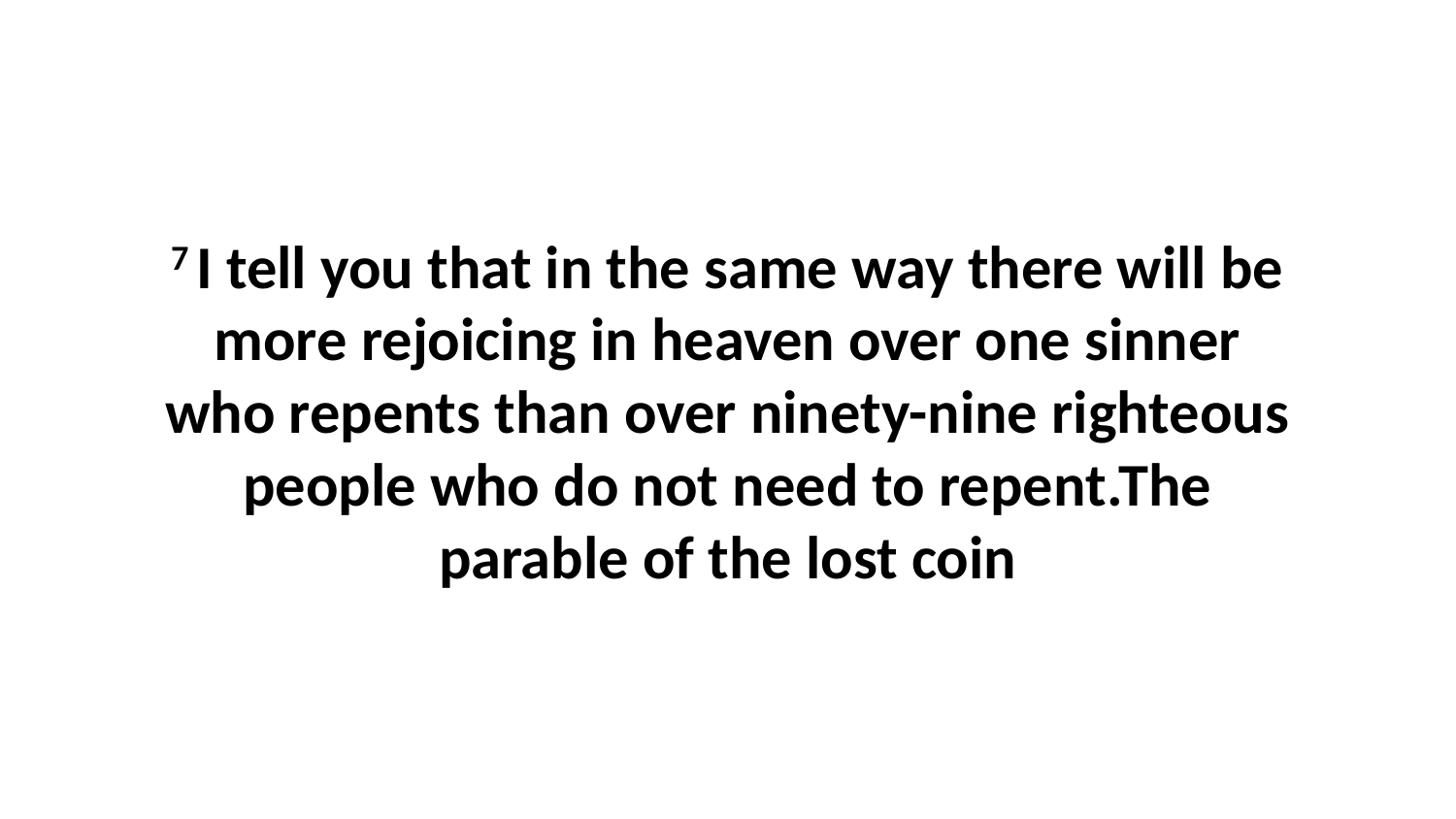

7 I tell you that in the same way there will be more rejoicing in heaven over one sinner who repents than over ninety-nine righteous people who do not need to repent.The parable of the lost coin